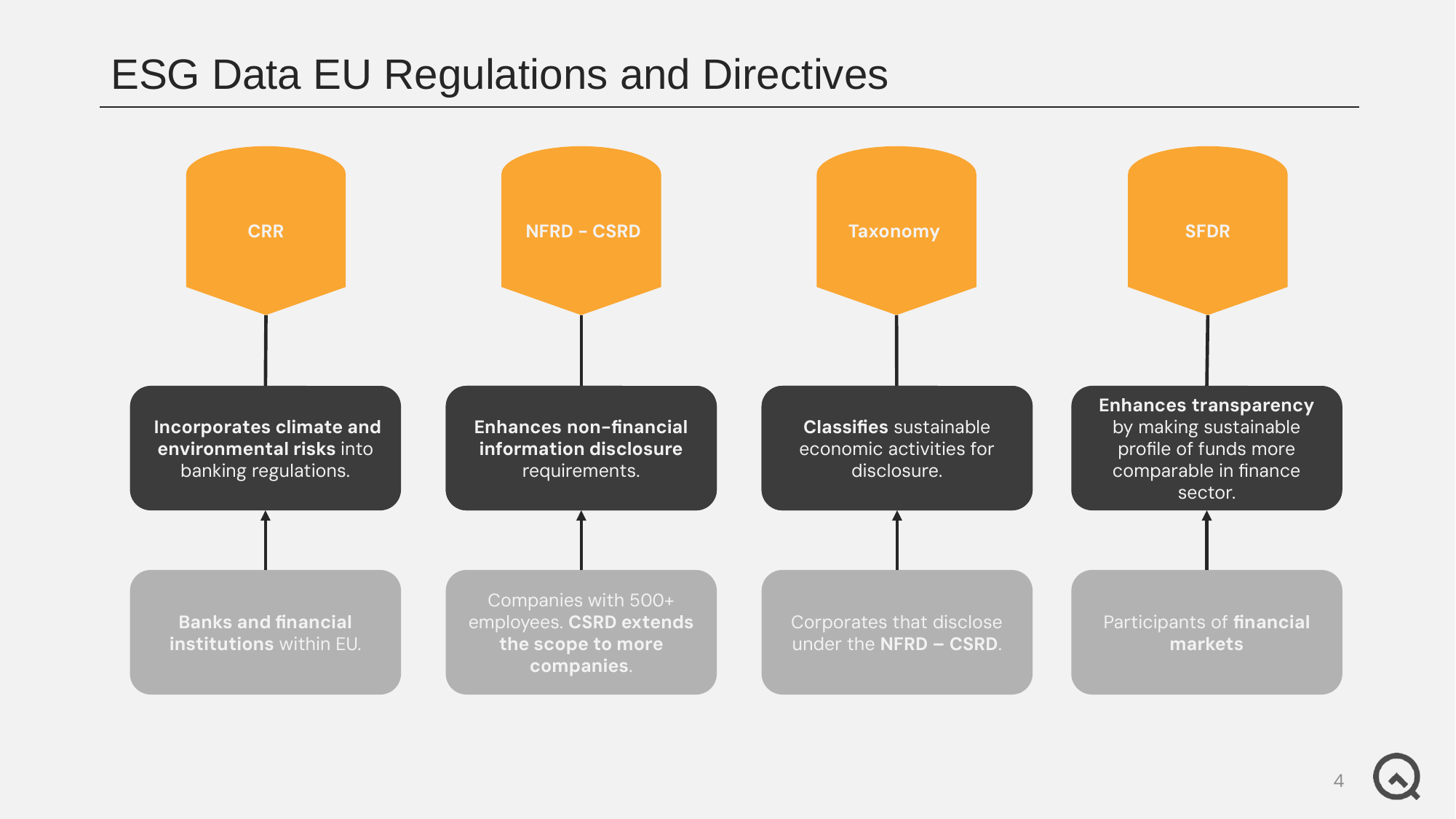

# ESG Data EU Regulations and Directives
CRR
Taxonomy
SFDR
 NFRD - CSRD
 Incorporates climate and environmental risks into banking regulations.
Classifies sustainable economic activities for disclosure.
Enhances non-financial information disclosure requirements.
Classifies sustainable economic activities.
Enhances transparency by making sustainable profile of funds more comparable in finance sector.
Enhances non-financial information disclosure requirements.
Banks and financial institutions within EU.
Corporates that disclose under the NFRD – CSRD.
Companies with 500+ employees. CSRD extends the scope to more companies.
Participants of financial markets
4